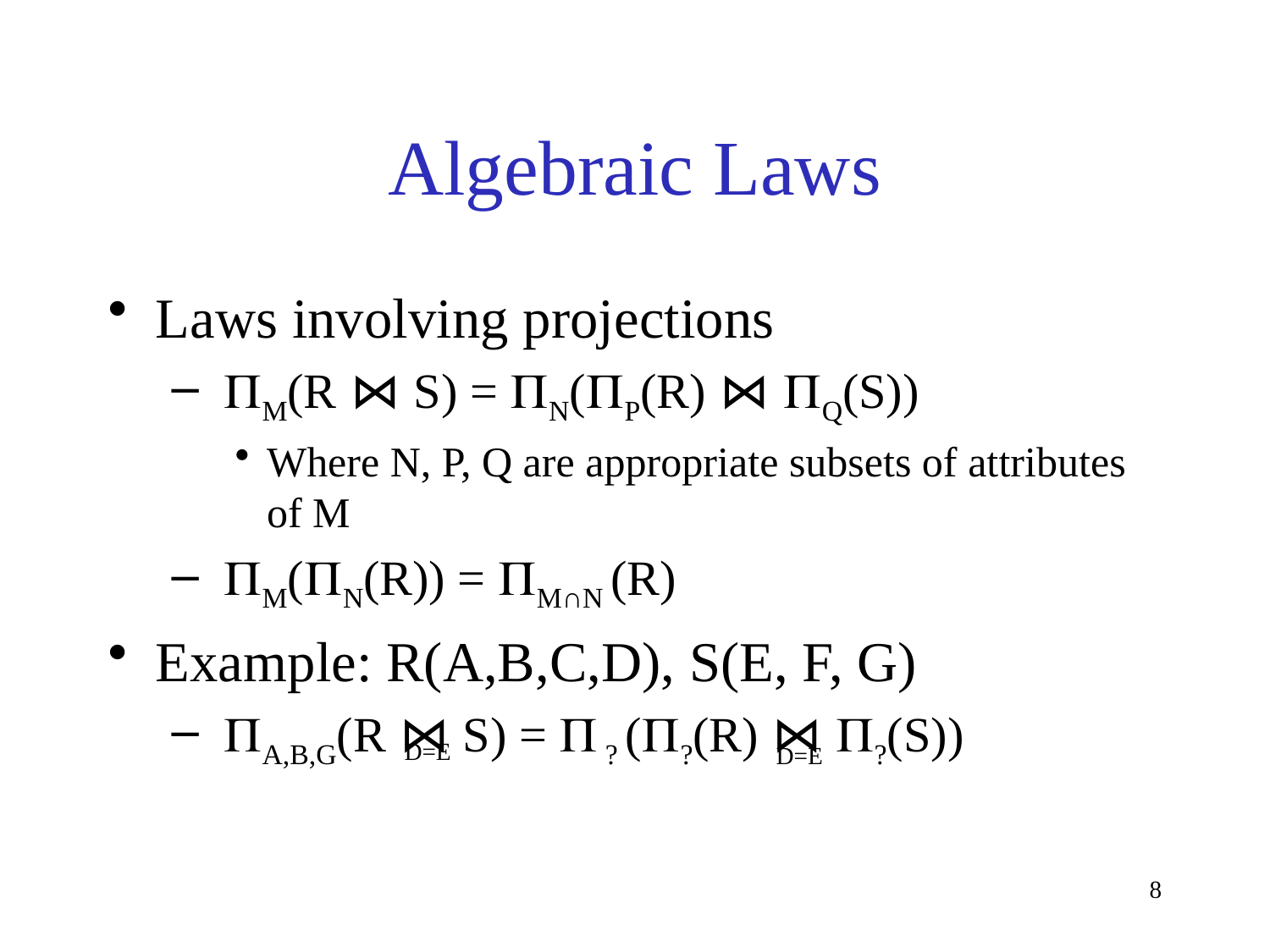

# Algebraic Laws
Laws involving projections
 ΠM(R ⋈ S) = ΠN(ΠP(R) ⋈ ΠQ(S))
Where N, P, Q are appropriate subsets of attributes of M
 ΠM(ΠN(R)) = ΠM∩N (R)
Example: R(A,B,C,D), S(E, F, G)
 ΠA,B,G(R ⋈ S) = Π ? (Π?(R) ⋈ Π?(S))
D=E
D=E
8